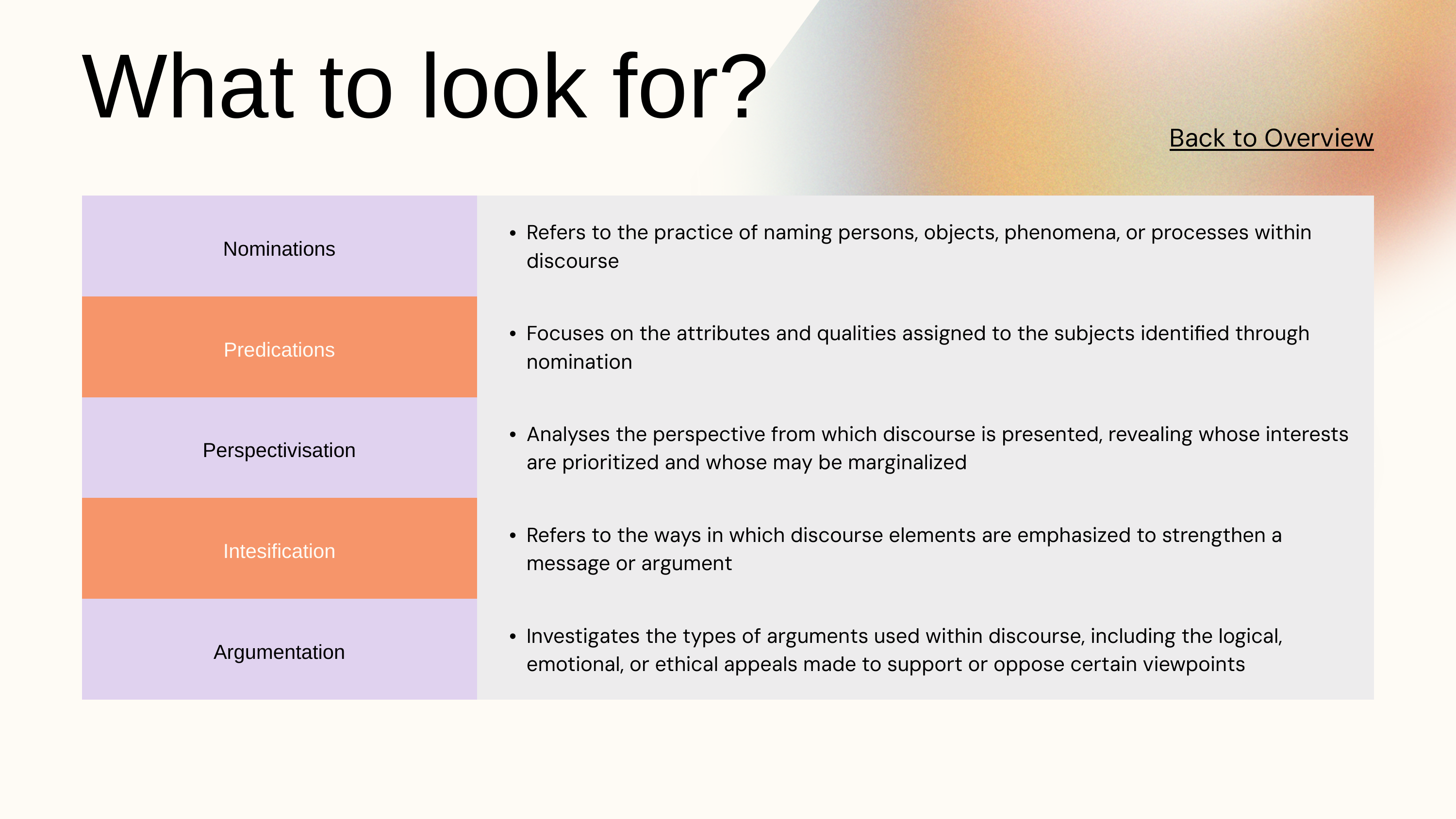

What to look for?
Back to Overview
| Nominations | Refers to the practice of naming persons, objects, phenomena, or processes within discourse |
| --- | --- |
| Predications | Focuses on the attributes and qualities assigned to the subjects identified through nomination |
| Perspectivisation | Analyses the perspective from which discourse is presented, revealing whose interests are prioritized and whose may be marginalized |
| Intesification | Refers to the ways in which discourse elements are emphasized to strengthen a message or argument |
| Argumentation | Investigates the types of arguments used within discourse, including the logical, emotional, or ethical appeals made to support or oppose certain viewpoints |